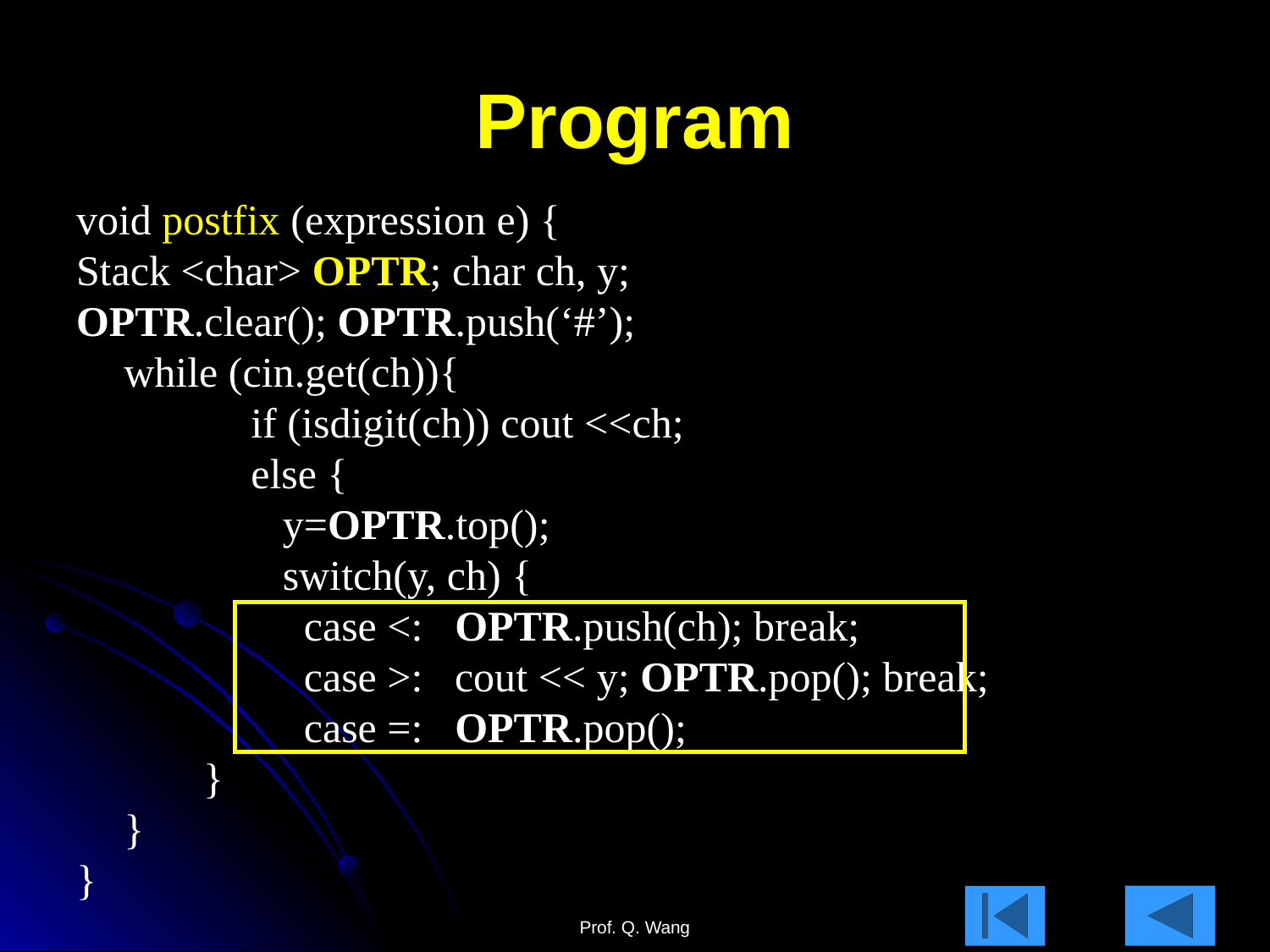

# Program
void postfix (expression e) {
Stack <char> OPTR; char ch, y;
OPTR.clear(); OPTR.push(‘#’);
	while (cin.get(ch)){
		if (isdigit(ch)) cout <<ch;
		else {
		   y=OPTR.top();
		   switch(y, ch) {
		     case <:   OPTR.push(ch); break;
		     case >:   cout << y; OPTR.pop(); break;
		     case =:   OPTR.pop();
            }
	}
}

Prof. Q. Wang